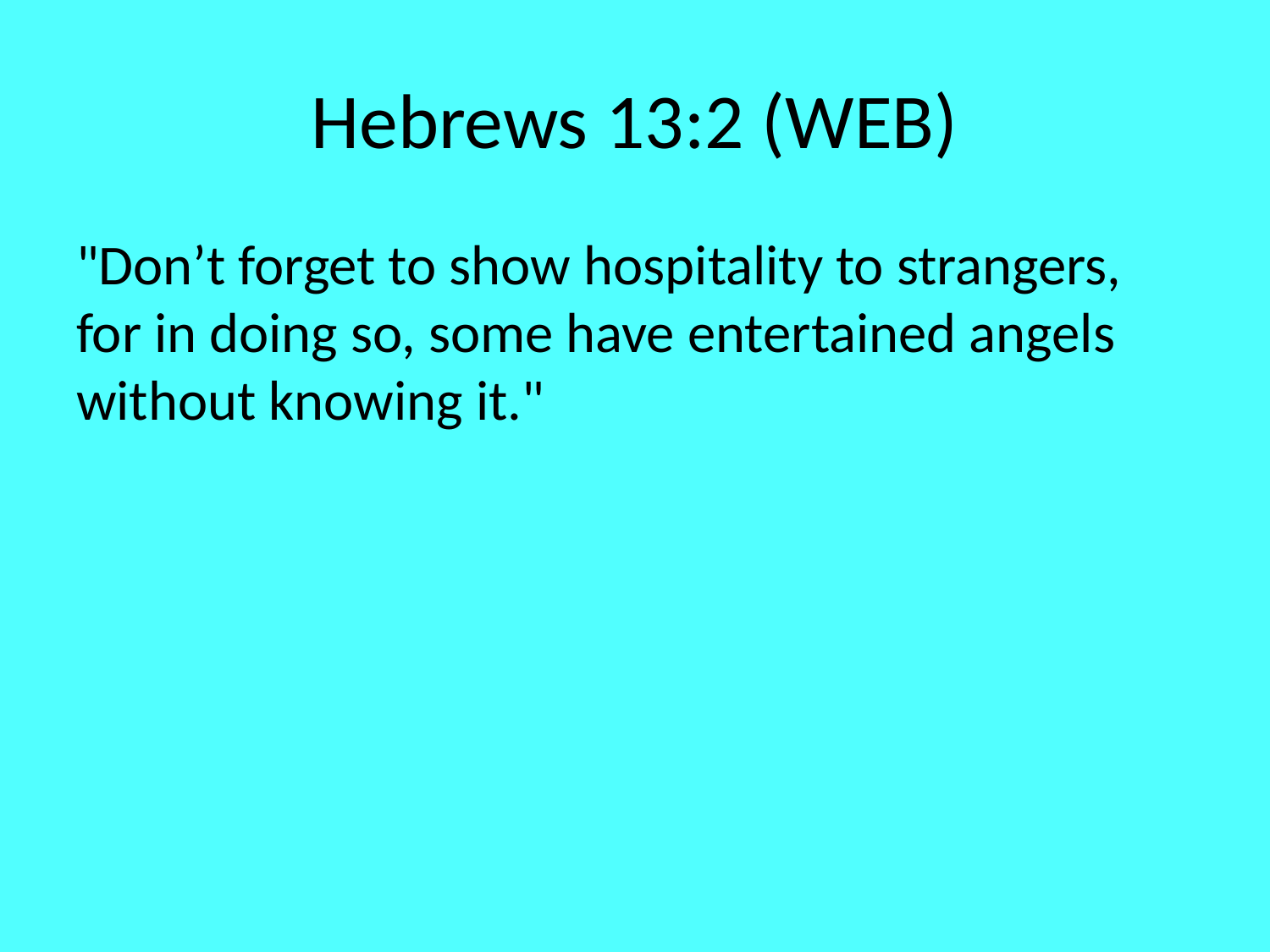

# Hebrews 13:2 (WEB)
"Don’t forget to show hospitality to strangers, for in doing so, some have entertained angels without knowing it."